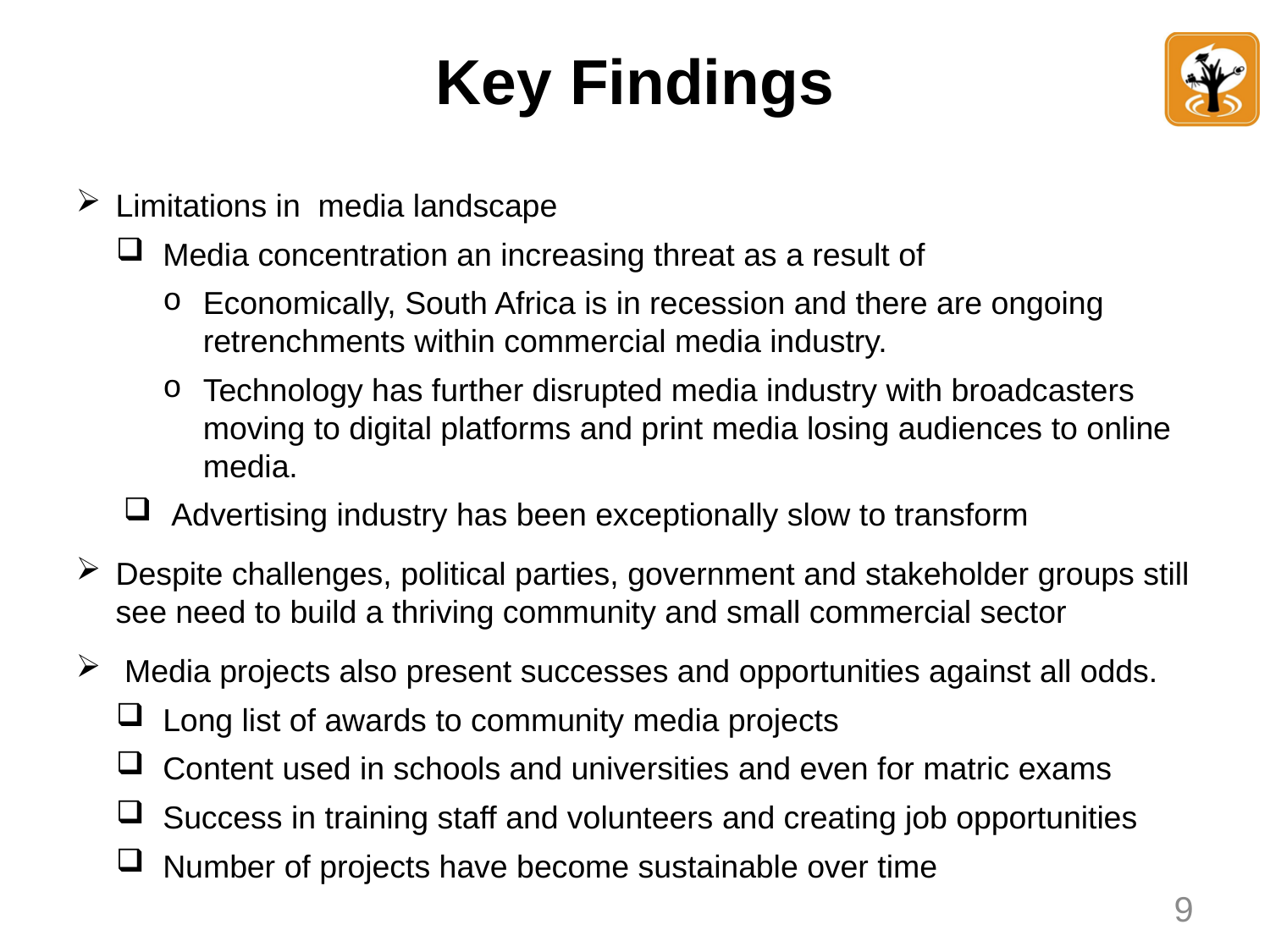

# Key Findings
Limitations in  media landscape
Media concentration an increasing threat as a result of
Economically, South Africa is in recession and there are ongoing retrenchments within commercial media industry.
Technology has further disrupted media industry with broadcasters moving to digital platforms and print media losing audiences to online media.
Advertising industry has been exceptionally slow to transform
Despite challenges, political parties, government and stakeholder groups still see need to build a thriving community and small commercial sector
Media projects also present successes and opportunities against all odds.
Long list of awards to community media projects
Content used in schools and universities and even for matric exams
Success in training staff and volunteers and creating job opportunities
Number of projects have become sustainable over time

9